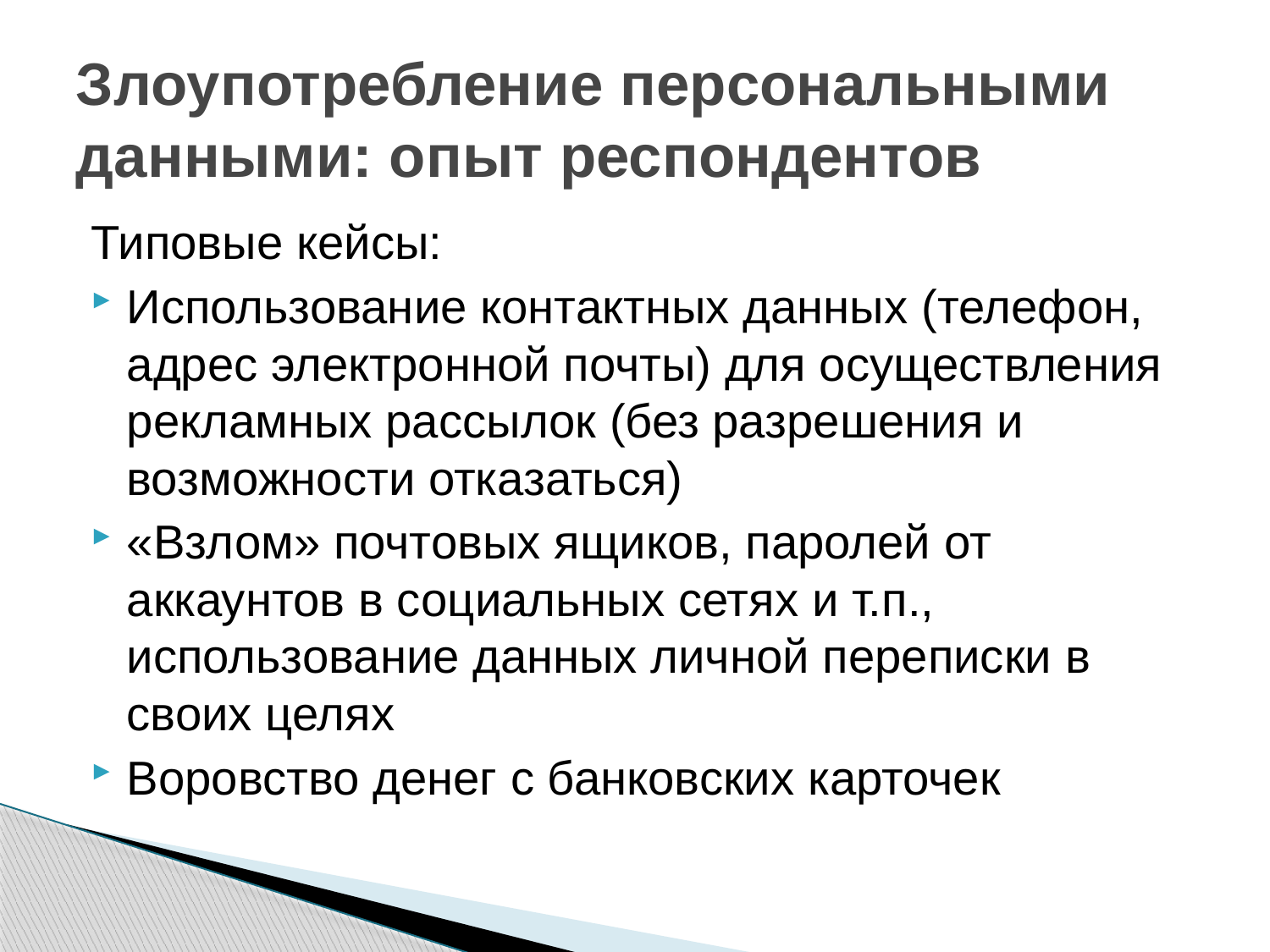

# Злоупотребление персональными данными: опыт респондентов
Типовые кейсы:
Использование контактных данных (телефон, адрес электронной почты) для осуществления рекламных рассылок (без разрешения и возможности отказаться)
«Взлом» почтовых ящиков, паролей от аккаунтов в социальных сетях и т.п., использование данных личной переписки в своих целях
Воровство денег с банковских карточек